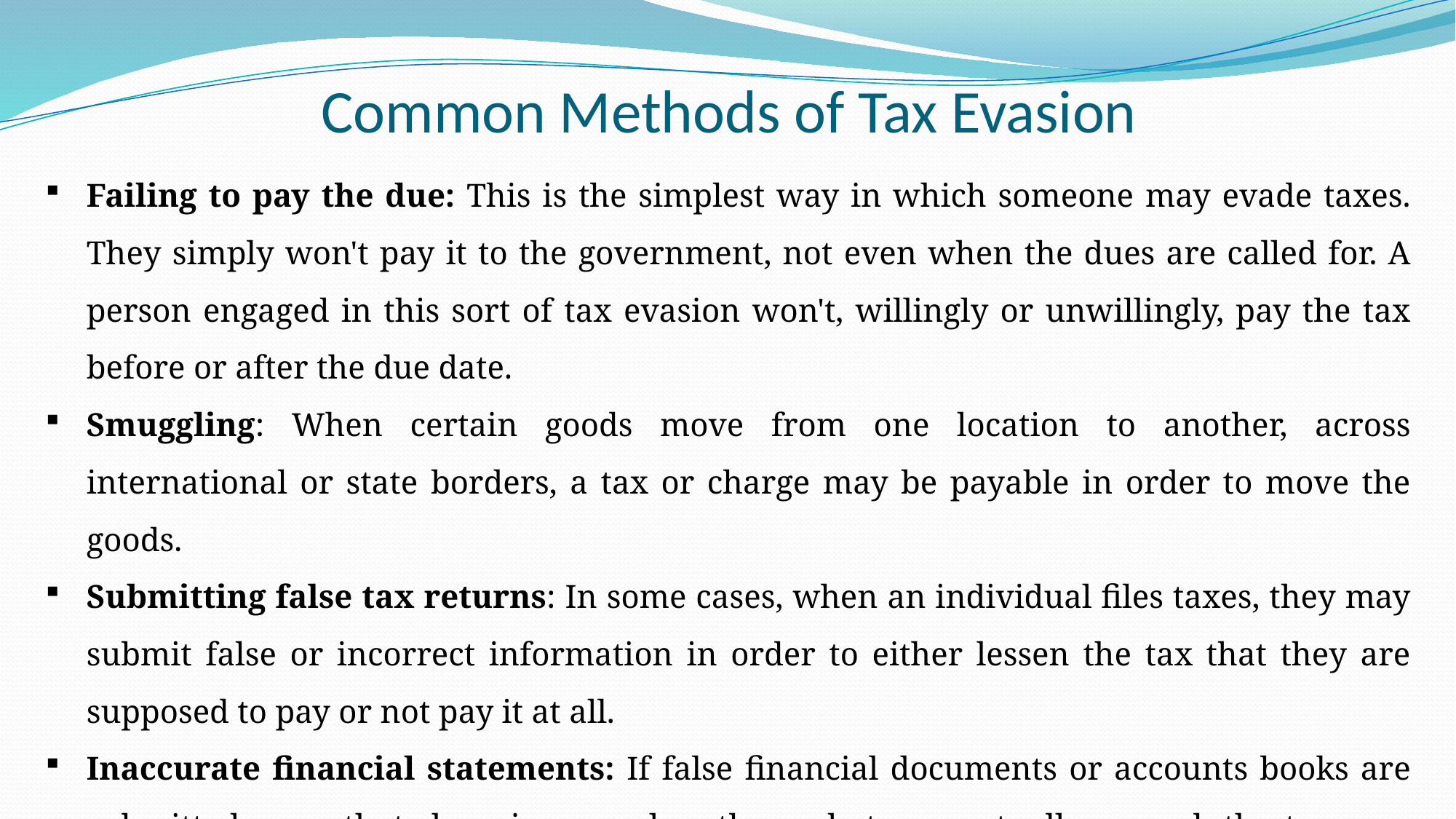

# Common Methods of Tax Evasion
Failing to pay the due: This is the simplest way in which someone may evade taxes. They simply won't pay it to the government, not even when the dues are called for. A person engaged in this sort of tax evasion won't, willingly or unwillingly, pay the tax before or after the due date.
Smuggling: When certain goods move from one location to another, across international or state borders, a tax or charge may be payable in order to move the goods.
Submitting false tax returns: In some cases, when an individual files taxes, they may submit false or incorrect information in order to either lessen the tax that they are supposed to pay or not pay it at all.
Inaccurate financial statements: If false financial documents or accounts books are submitted, ones that show incomes less than what was actually earned, the tax may come down.